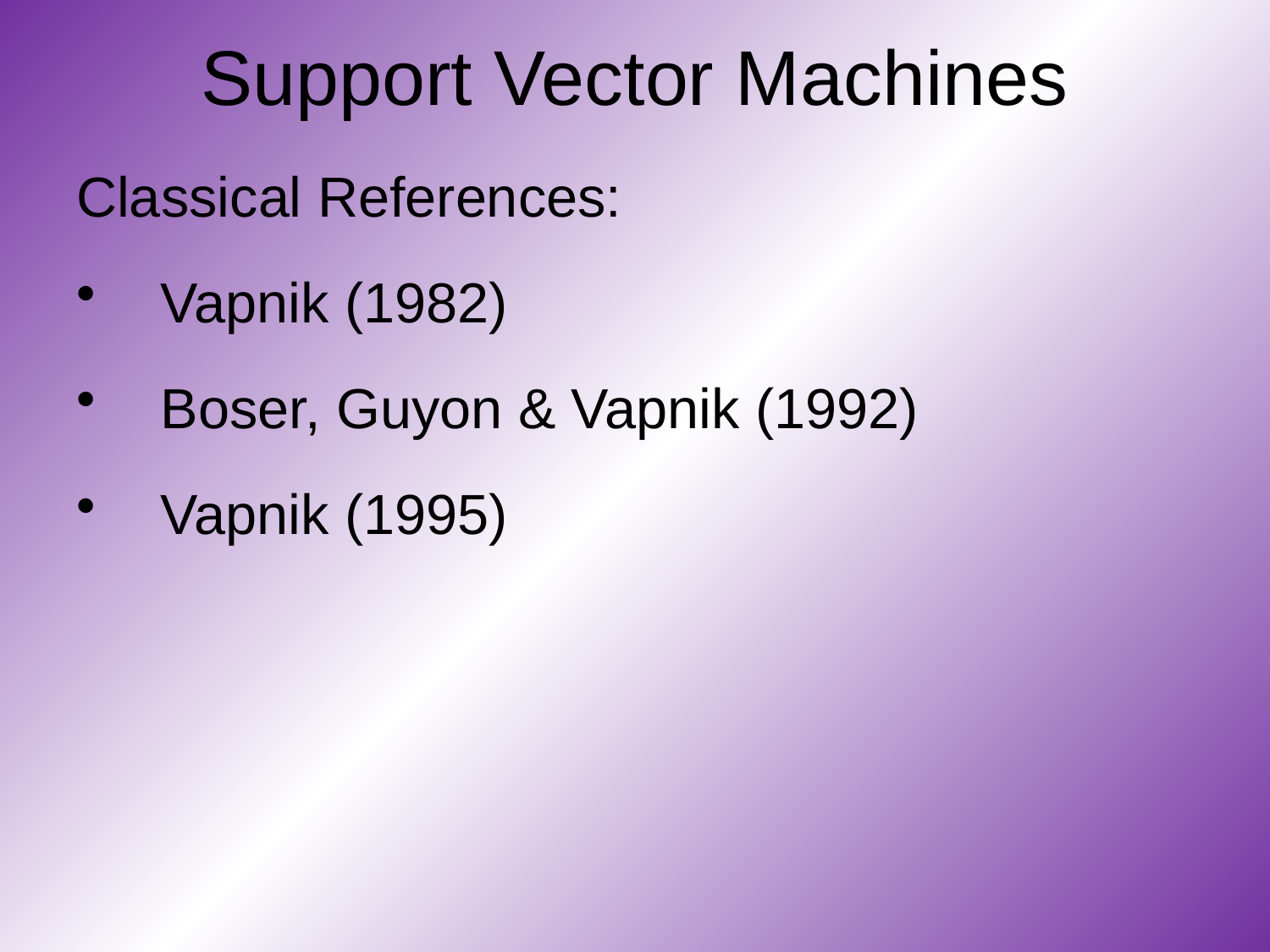

# Support Vector Machines
Classical References:
Vapnik (1982)
Boser, Guyon & Vapnik (1992)
Vapnik (1995)